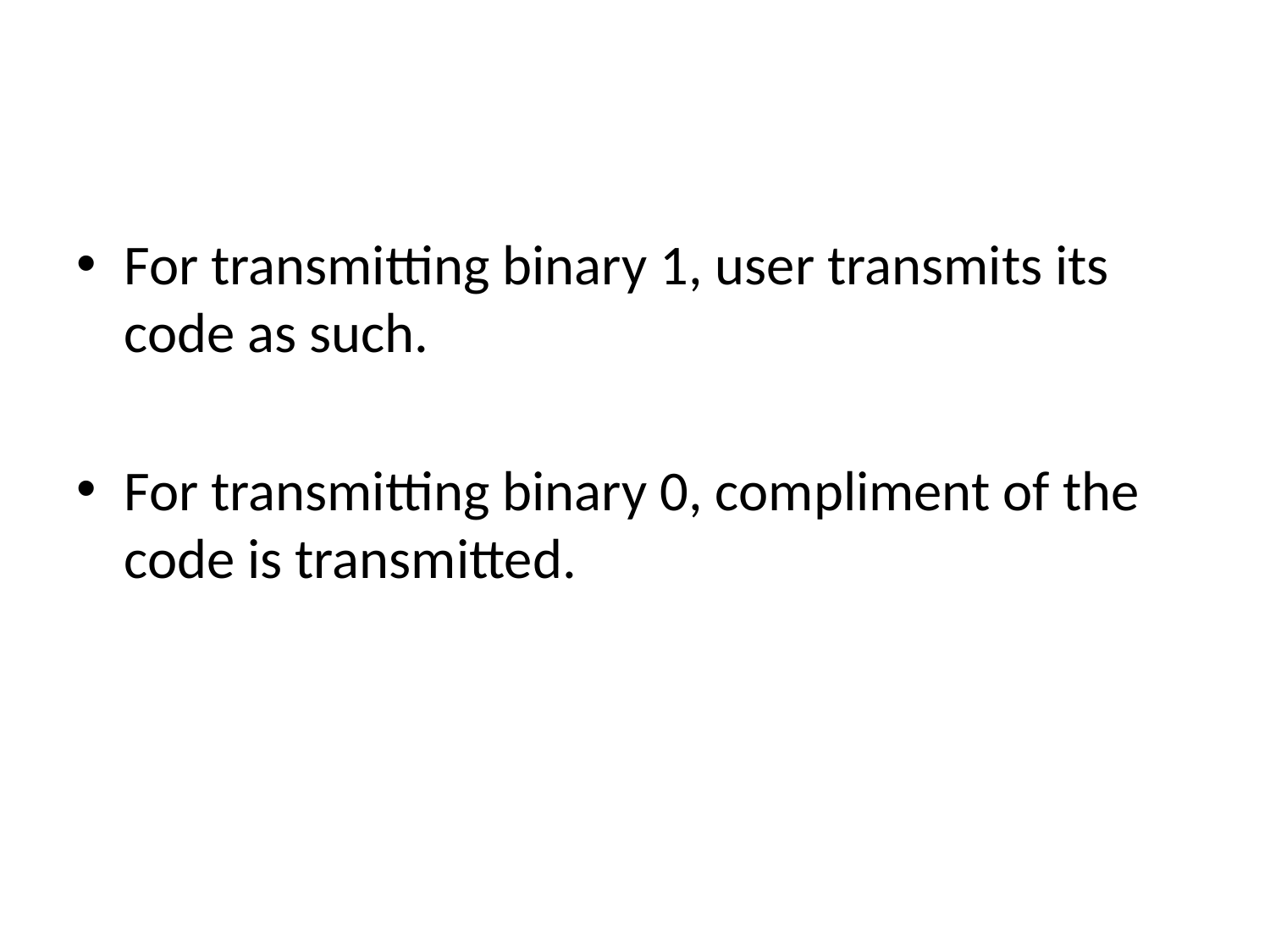

#
For transmitting binary 1, user transmits its code as such.

For transmitting binary 0, compliment of the code is transmitted.